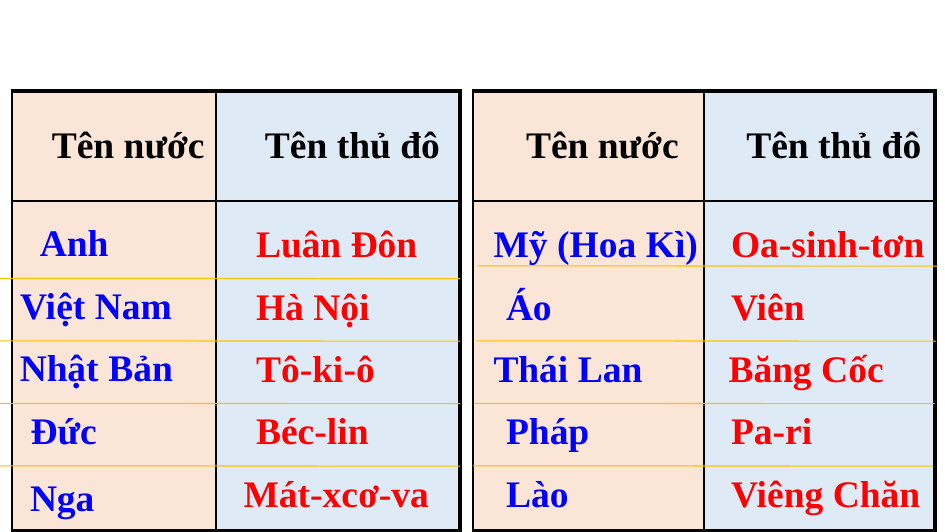

| Tên nước | Tên thủ đô |
| --- | --- |
|  |  |
| Tên nước | Tên thủ đô |
| --- | --- |
|  |  |

Anh
Luân Đôn
Mỹ (Hoa Kì)
Oa-sinh-tơn
Việt Nam
Hà Nội
Áo
Viên
Nhật Bản
Tô-ki-ô
Thái Lan
Băng Cốc

Đức
Béc-lin
Pháp
Pa-ri
Mát-xcơ-va
Lào
Viêng Chăn
Nga